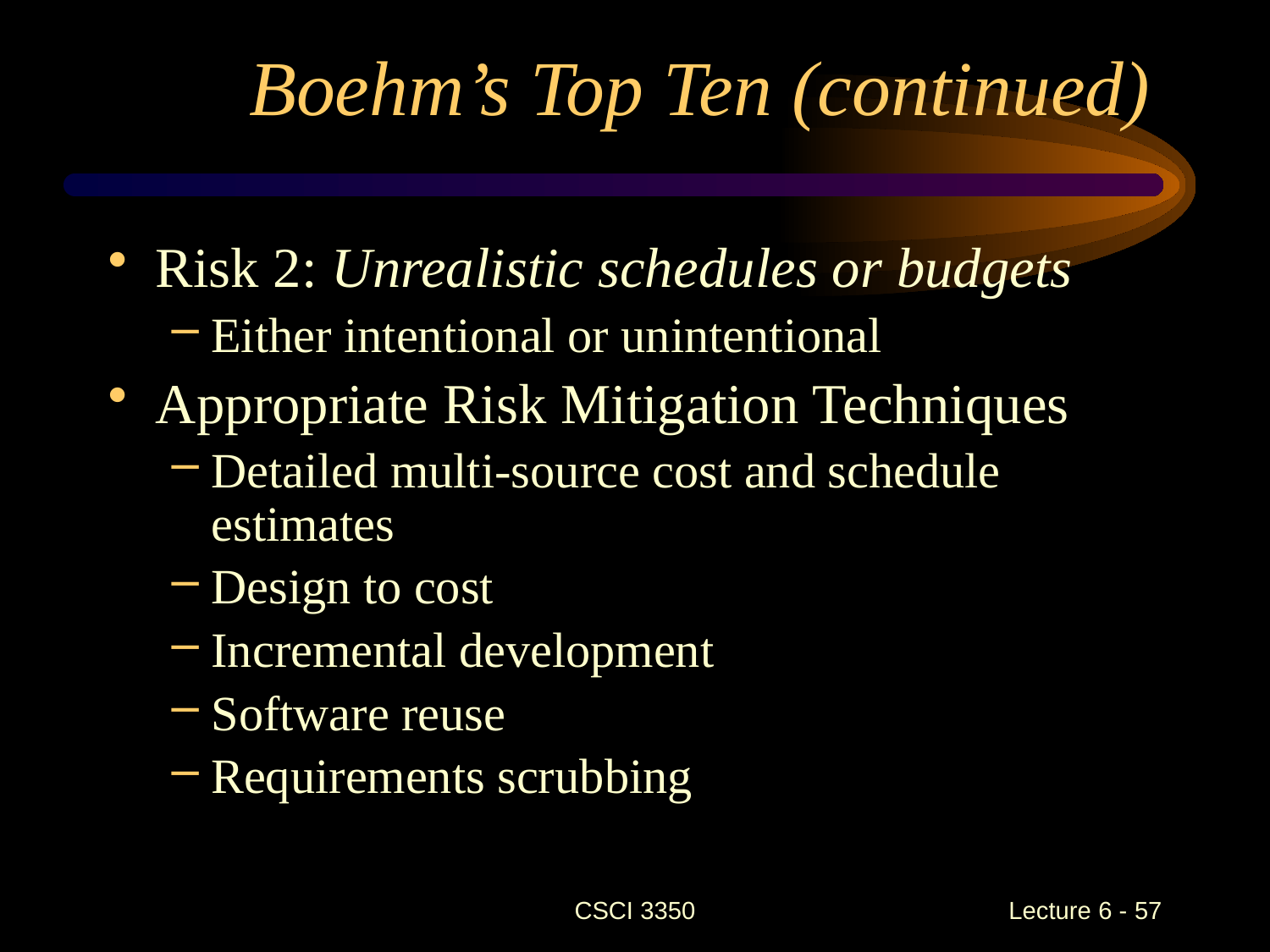

# Boehm’s Top Ten (continued)
Risk 2: Unrealistic schedules or budgets
Either intentional or unintentional
Appropriate Risk Mitigation Techniques
Detailed multi-source cost and schedule estimates
Design to cost
Incremental development
Software reuse
Requirements scrubbing

CSCI 3350
Lecture 6 - 57